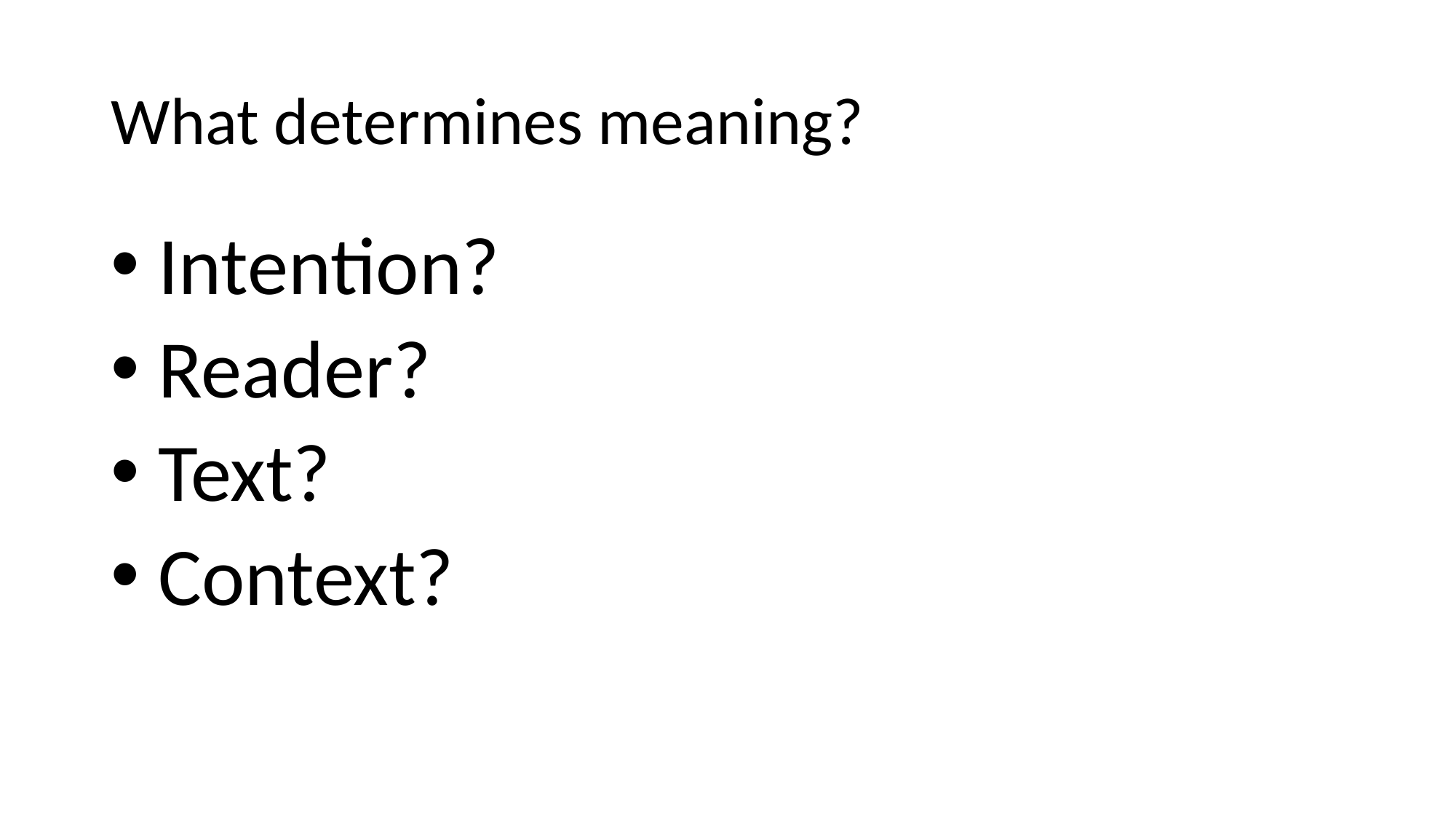

# What determines meaning?
 Intention?
 Reader?
 Text?
 Context?